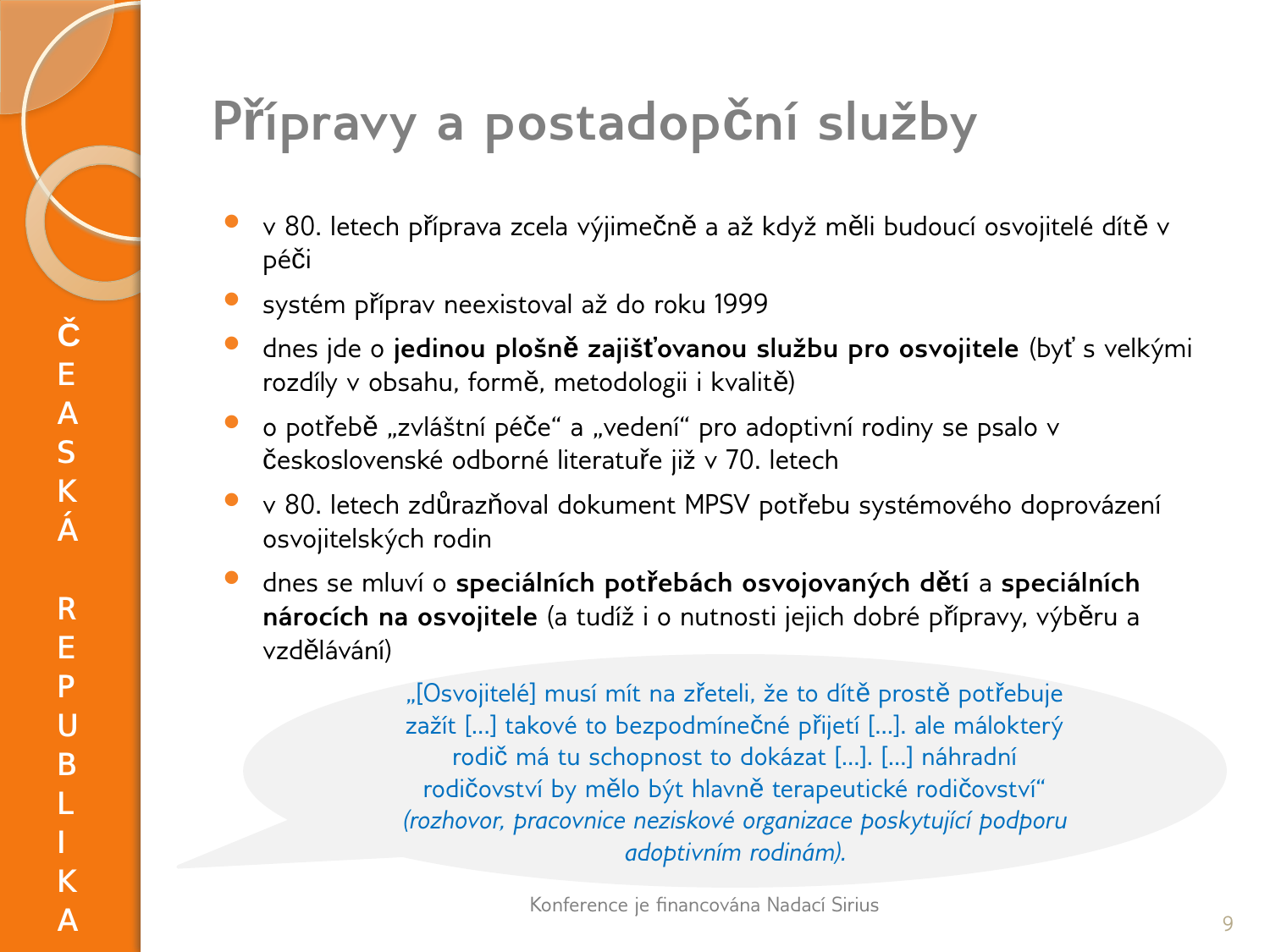

# Přípravy a postadopční služby
v 80. letech příprava zcela výjimečně a až když měli budoucí osvojitelé dítě v péči
systém příprav neexistoval až do roku 1999
dnes jde o jedinou plošně zajišťovanou službu pro osvojitele (byť s velkými rozdíly v obsahu, formě, metodologii i kvalitě)
o potřebě „zvláštní péče“ a „vedení“ pro adoptivní rodiny se psalo v československé odborné literatuře již v 70. letech
v 80. letech zdůrazňoval dokument MPSV potřebu systémového doprovázení osvojitelských rodin
dnes se mluví o speciálních potřebách osvojovaných dětí a speciálních nárocích na osvojitele (a tudíž i o nutnosti jejich dobré přípravy, výběru a vzdělávání)

ČEASKÁ

REPUBL I
KA
„[Osvojitelé] musí mít na zřeteli, že to dítě prostě potřebuje zažít [...] takové to bezpodmínečné přijetí [...]. ale málokterý rodič má tu schopnost to dokázat [...]. [...] náhradní rodičovství by mělo být hlavně terapeutické rodičovství“ (rozhovor, pracovnice neziskové organizace poskytující podporu adoptivním rodinám).
Konference je financována Nadací Sirius
9